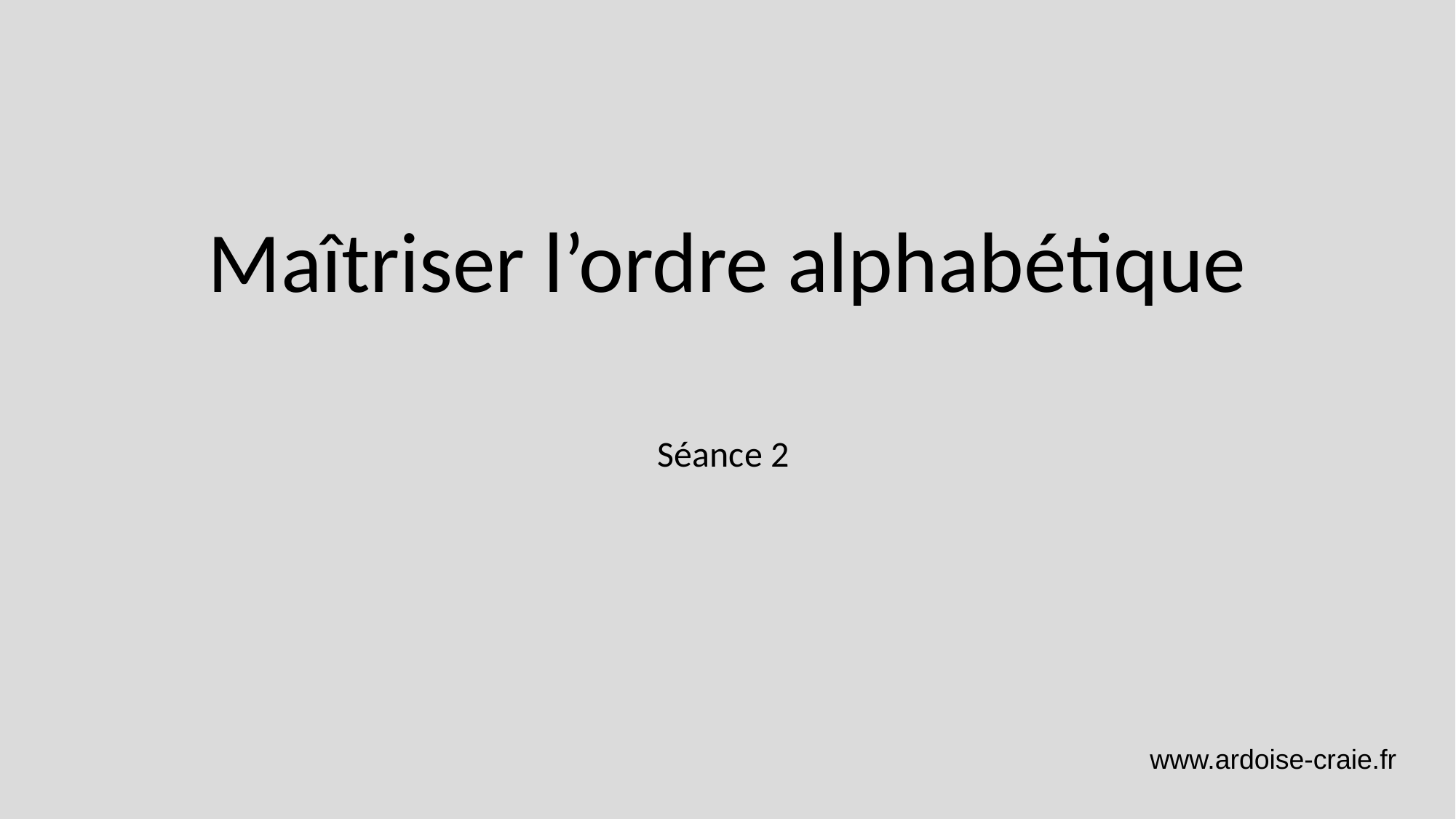

# Maîtriser l’ordre alphabétique
Séance 2
www.ardoise-craie.fr